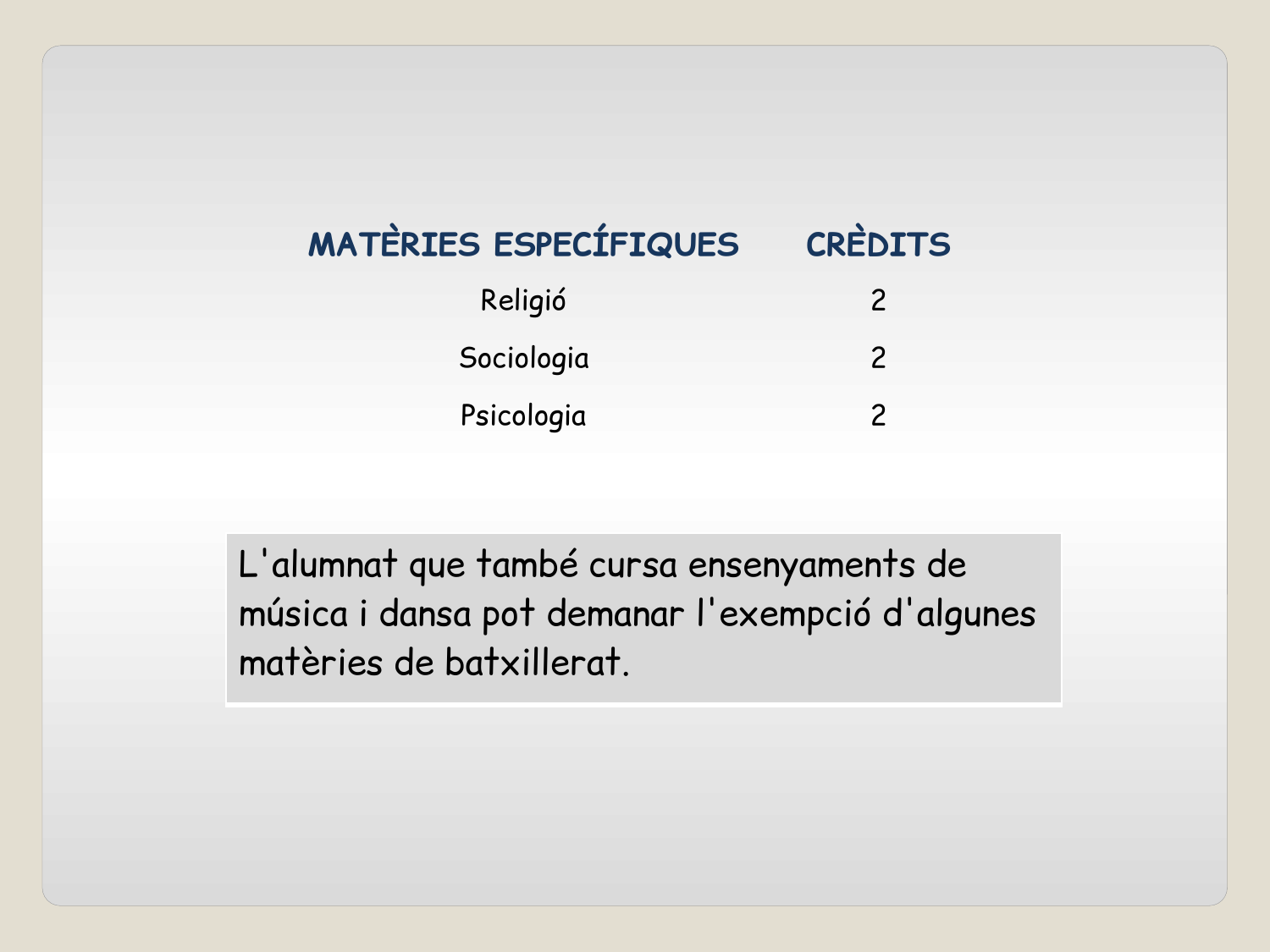

| MATÈRIES ESPECÍFIQUES | CRÈDITS |
| --- | --- |
| Religió | 2 |
| Sociologia | 2 |
| Psicologia | 2 |
| L'alumnat que també cursa ensenyaments de música i dansa pot demanar l'exempció d'algunes matèries de batxillerat. |
| --- |